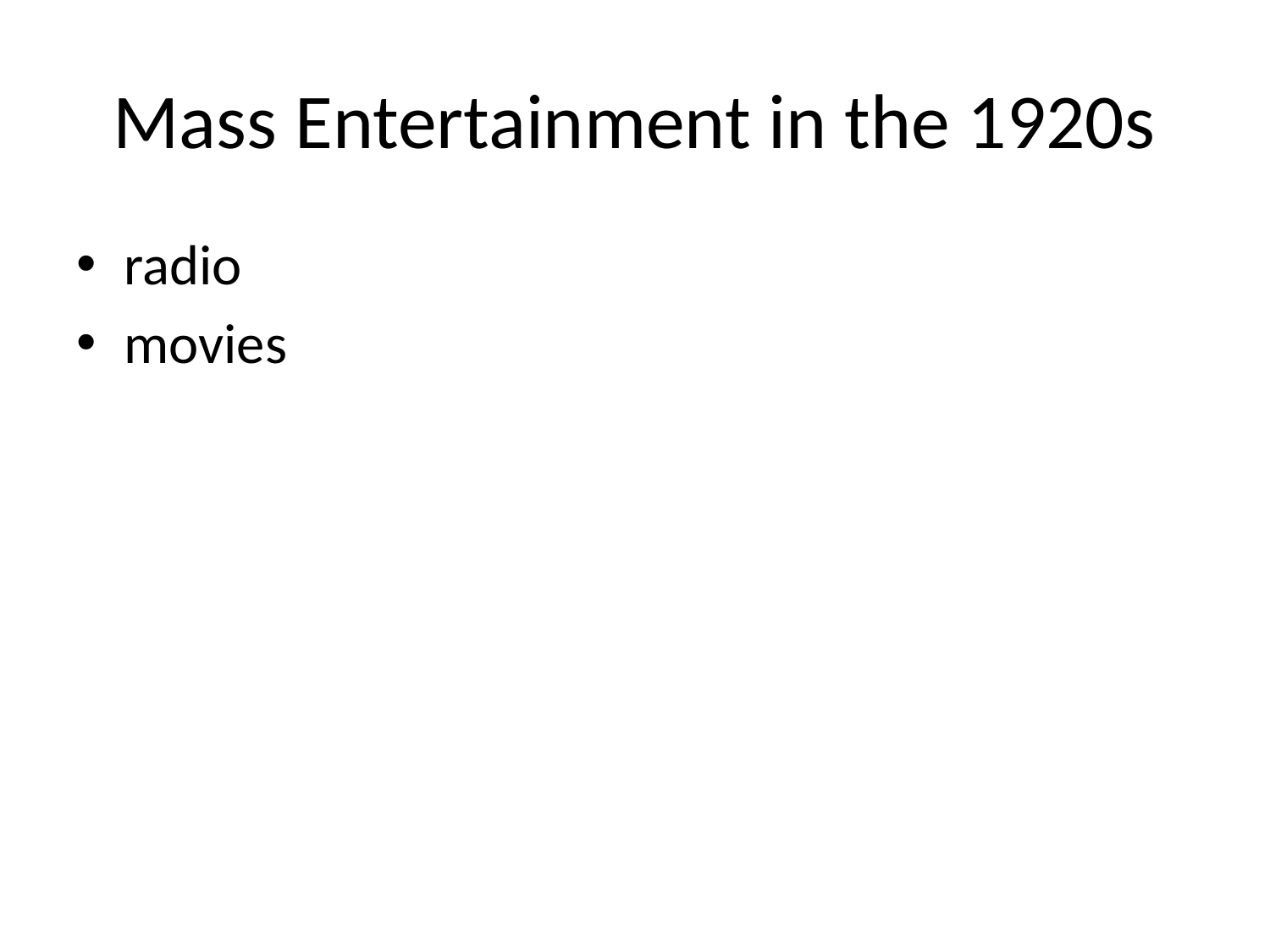

# Mass Entertainment in the 1920s
radio
movies